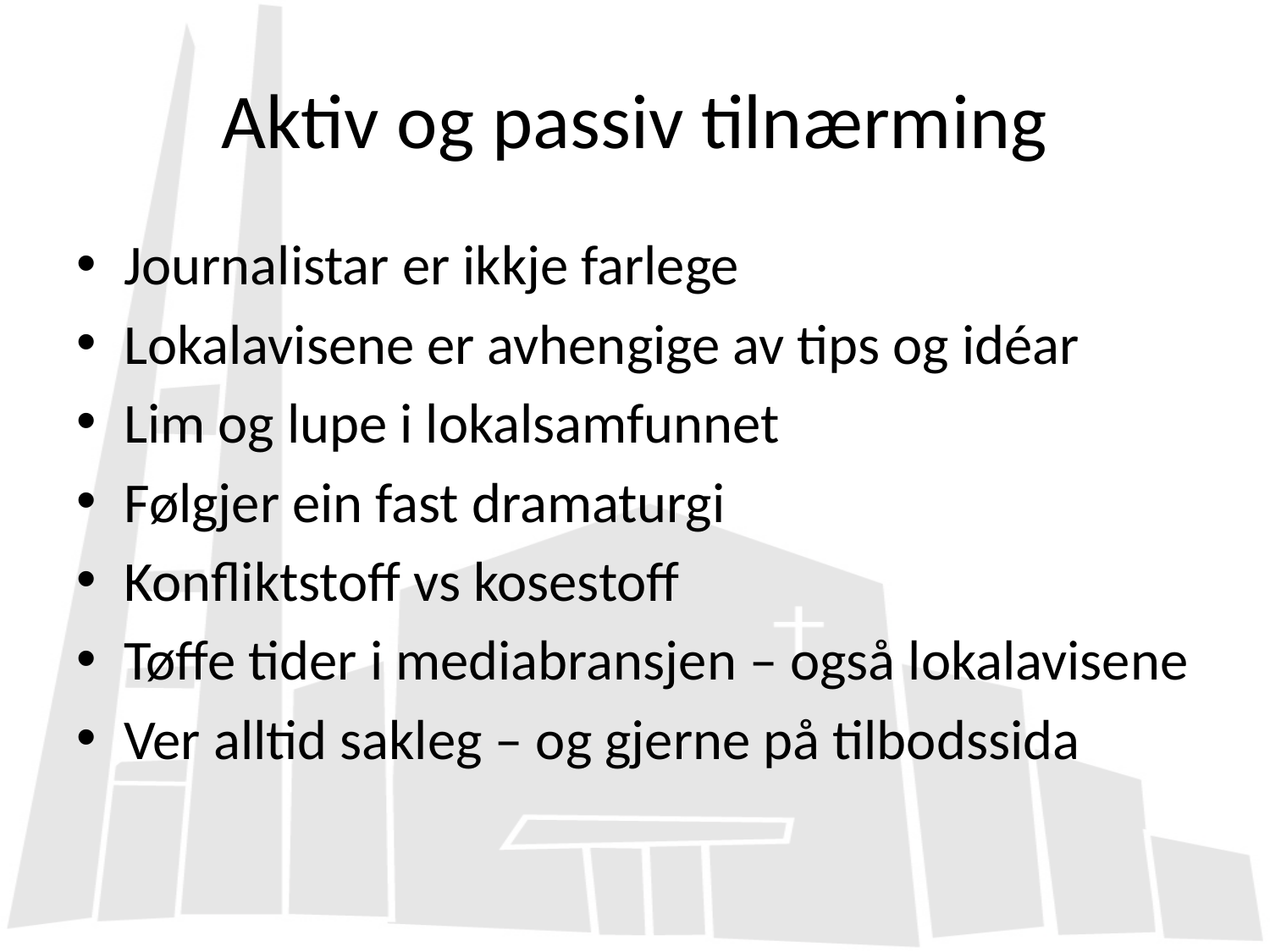

# Aktiv og passiv tilnærming
Journalistar er ikkje farlege
Lokalavisene er avhengige av tips og idéar
Lim og lupe i lokalsamfunnet
Følgjer ein fast dramaturgi
Konfliktstoff vs kosestoff
Tøffe tider i mediabransjen – også lokalavisene
Ver alltid sakleg – og gjerne på tilbodssida